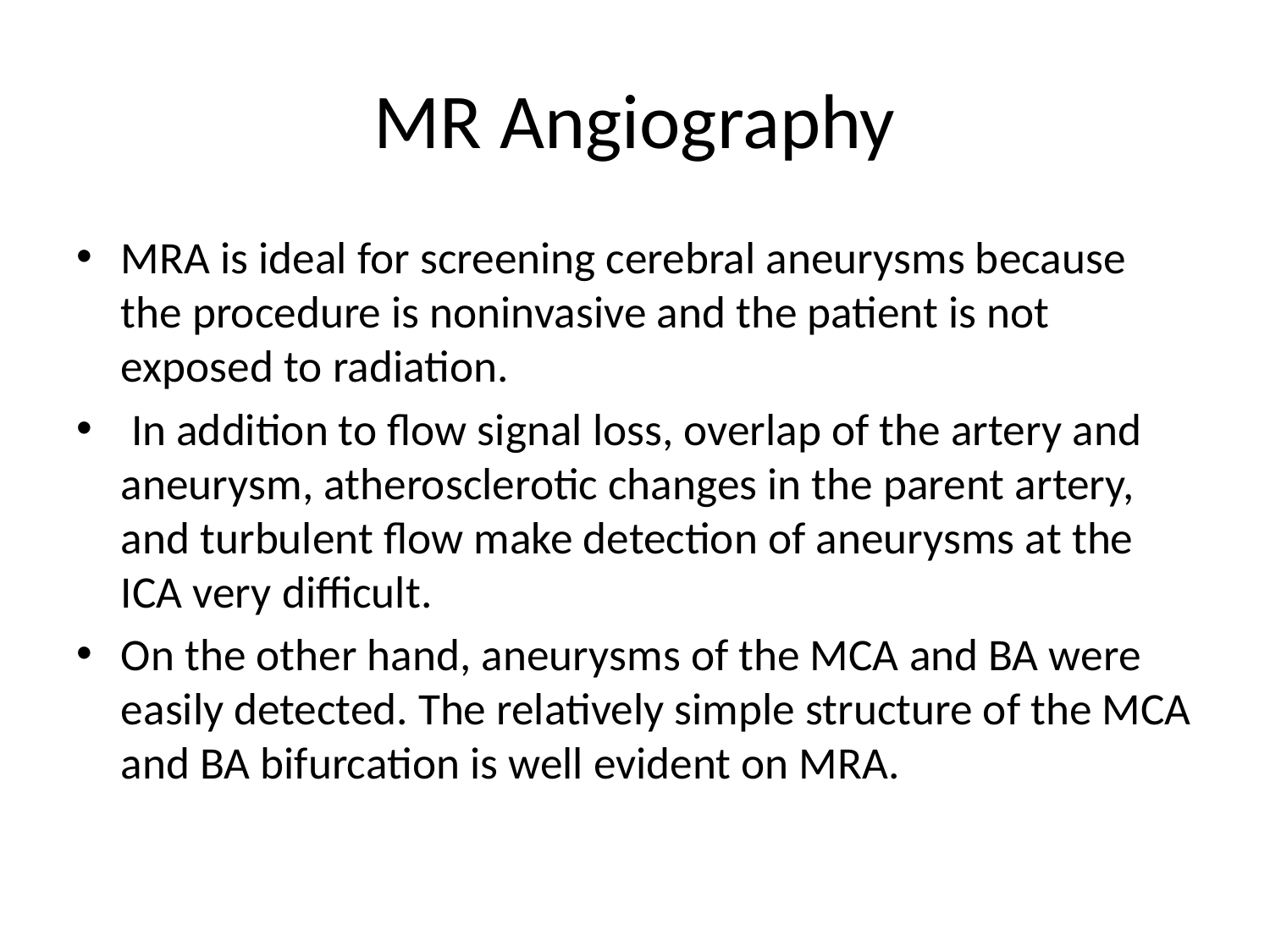

# MR Angiography
MRA is ideal for screening cerebral aneurysms because the procedure is noninvasive and the patient is not exposed to radiation.
 In addition to flow signal loss, overlap of the artery and aneurysm, atherosclerotic changes in the parent artery, and turbulent flow make detection of aneurysms at the ICA very difficult.
On the other hand, aneurysms of the MCA and BA were easily detected. The relatively simple structure of the MCA and BA bifurcation is well evident on MRA.